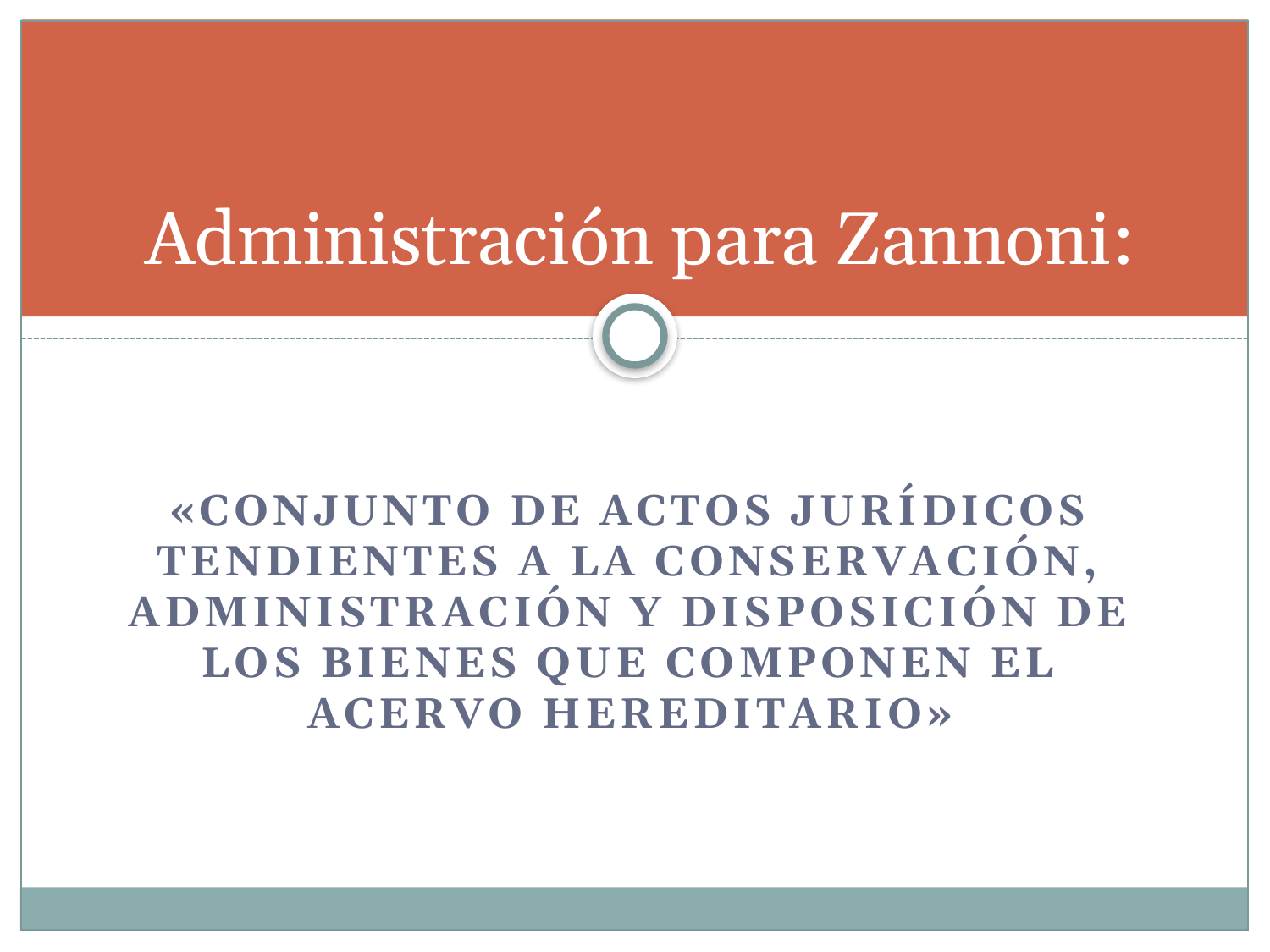

# Administración para Zannoni:
«Conjunto de actos jurídicos tendientes a la conservación, administración y disposición de los bienes que componen el acervo hereditario»